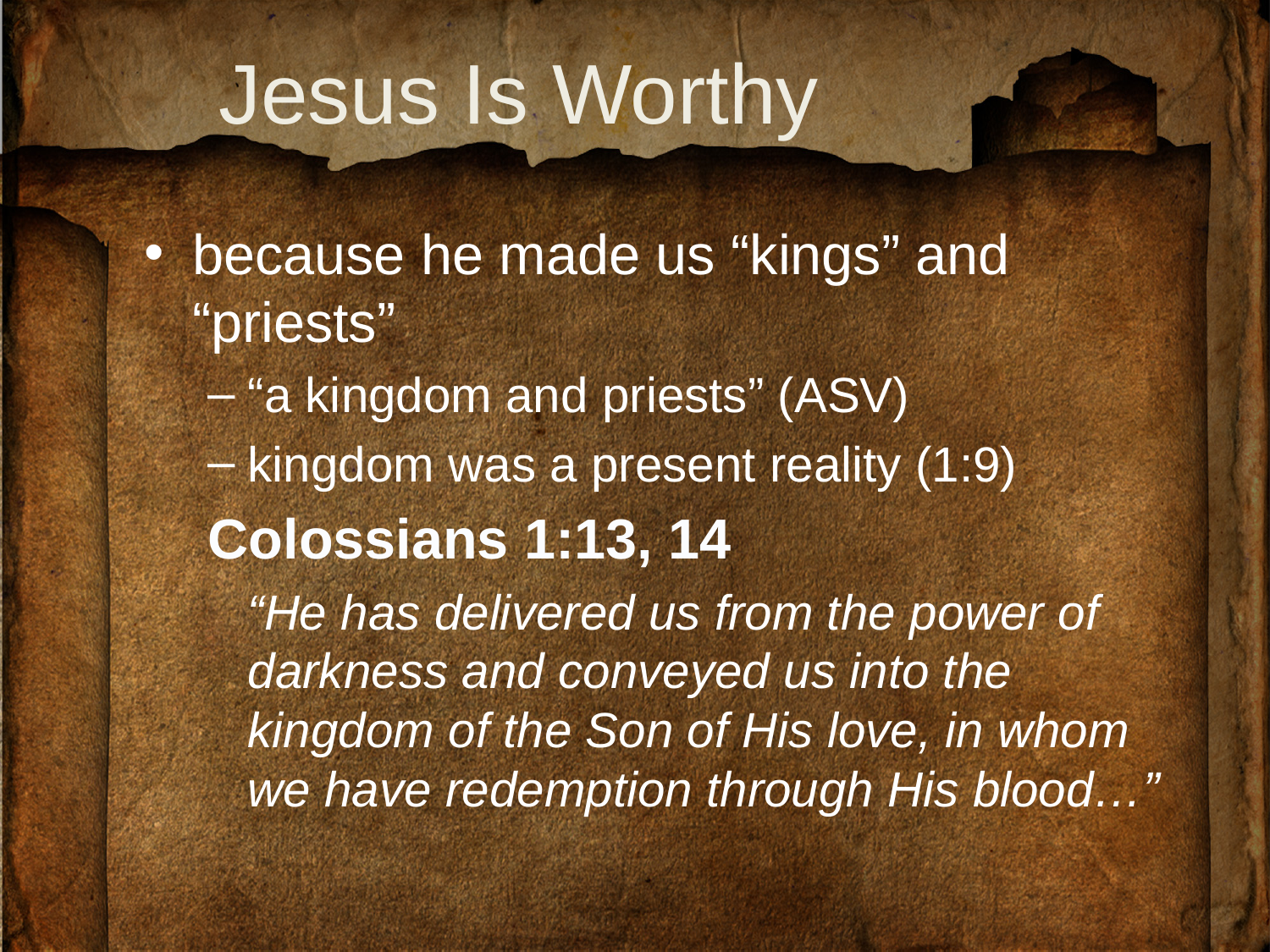

# Jesus Is Worthy
because he made us “kings” and “priests”
“a kingdom and priests” (ASV)
kingdom was a present reality (1:9)
Colossians 1:13, 14
	“He has delivered us from the power of darkness and conveyed us into the kingdom of the Son of His love, in whom we have redemption through His blood…”